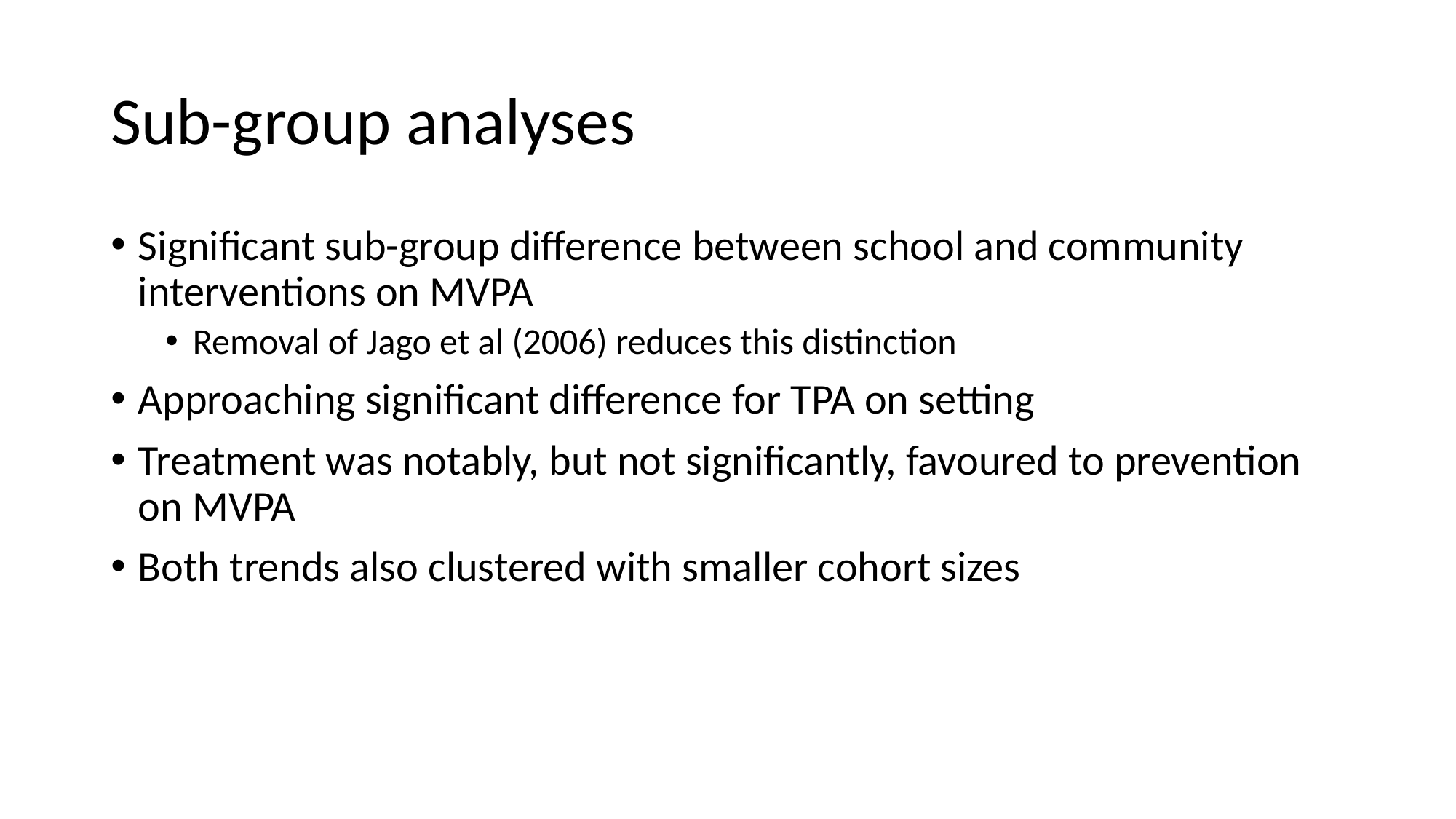

# Sub-group analyses
Significant sub-group difference between school and community interventions on MVPA
Removal of Jago et al (2006) reduces this distinction
Approaching significant difference for TPA on setting
Treatment was notably, but not significantly, favoured to prevention on MVPA
Both trends also clustered with smaller cohort sizes